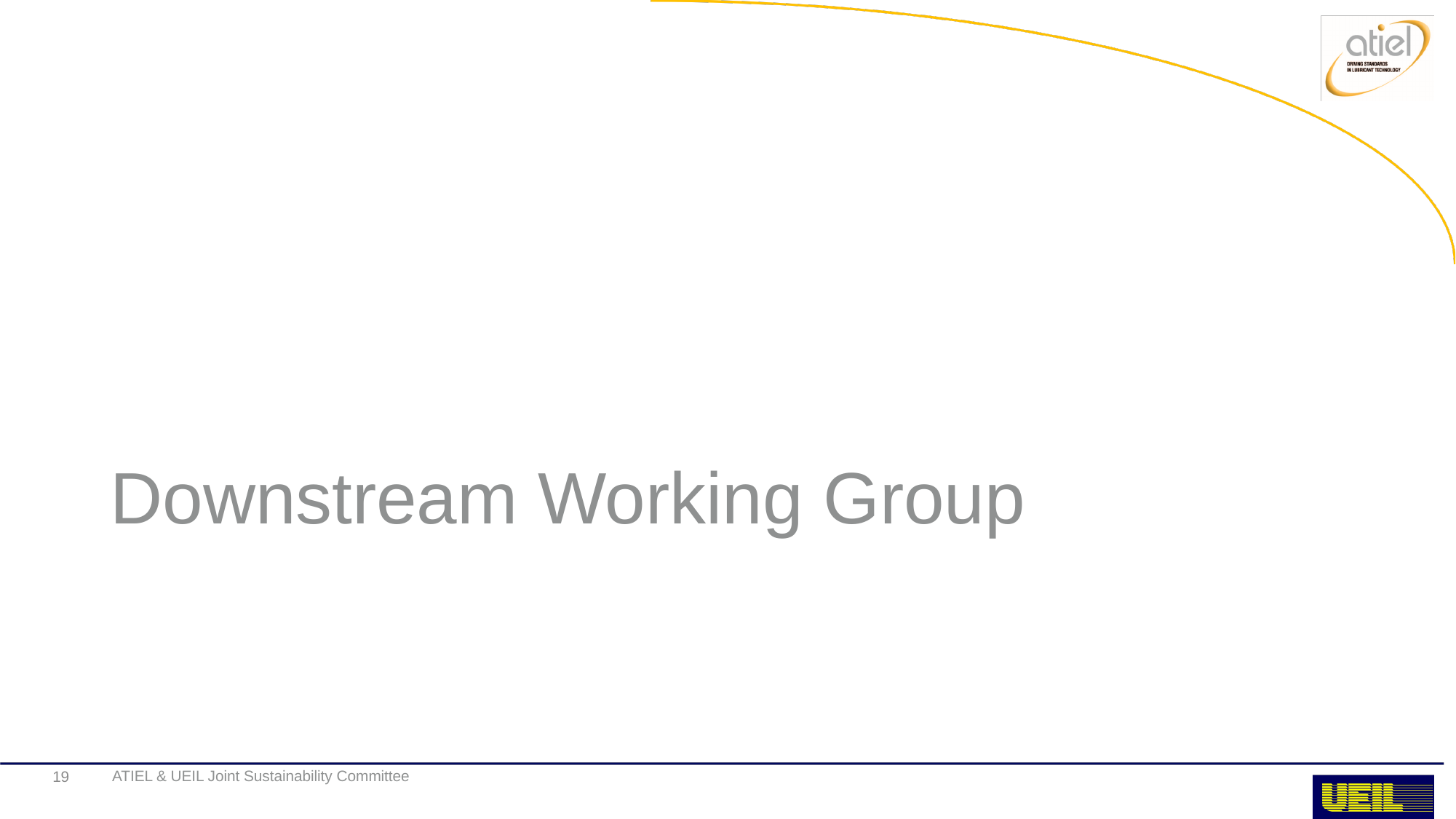

# Downstream Working Group
ATIEL & UEIL Joint Sustainability Committee
19